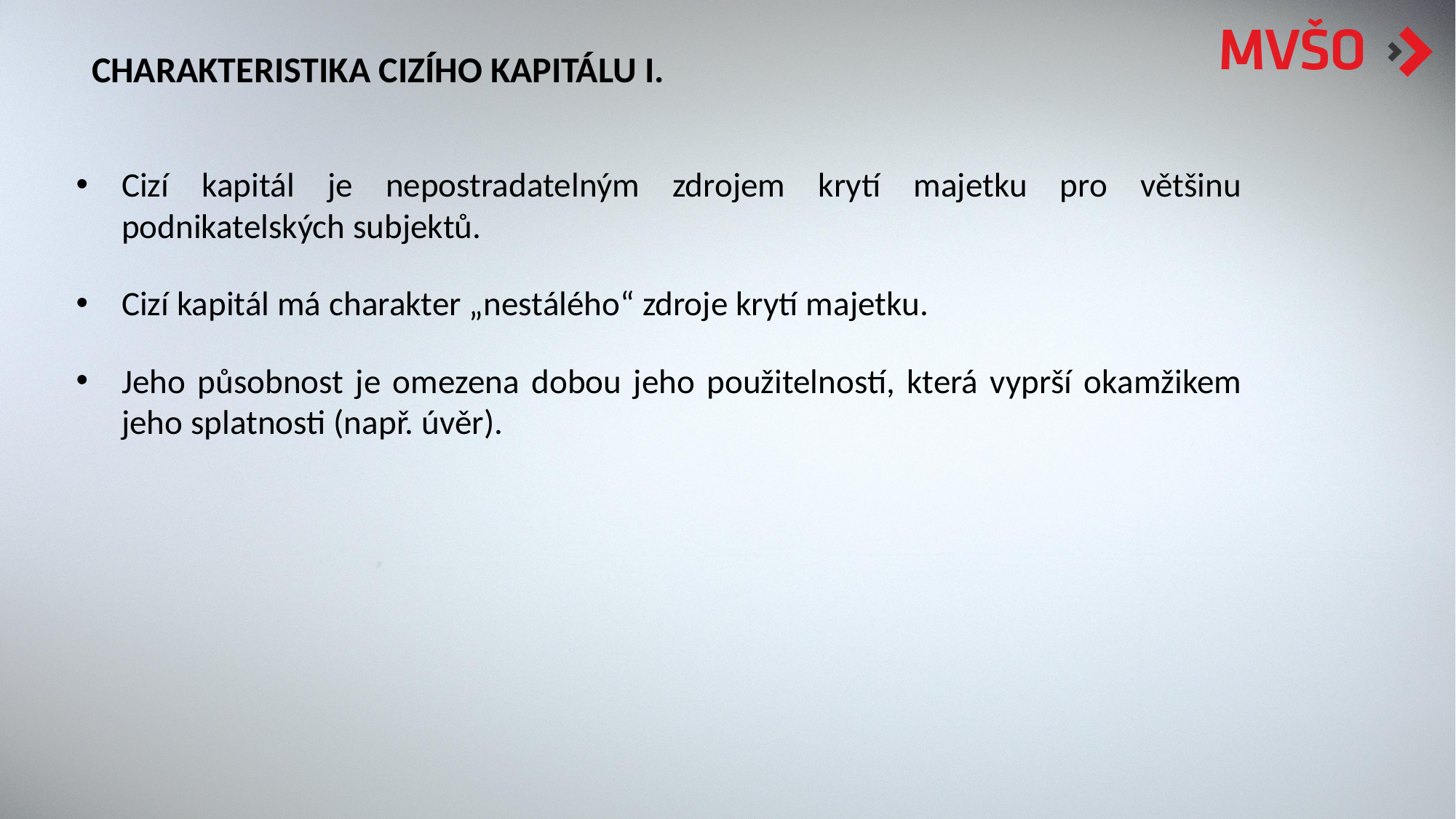

CHARAKTERISTIKA CIZÍHO KAPITÁLU I.
Cizí kapitál je nepostradatelným zdrojem krytí majetku pro většinu podnikatelských subjektů.
Cizí kapitál má charakter „nestálého“ zdroje krytí majetku.
Jeho působnost je omezena dobou jeho použitelností, která vyprší okamžikem jeho splatnosti (např. úvěr).